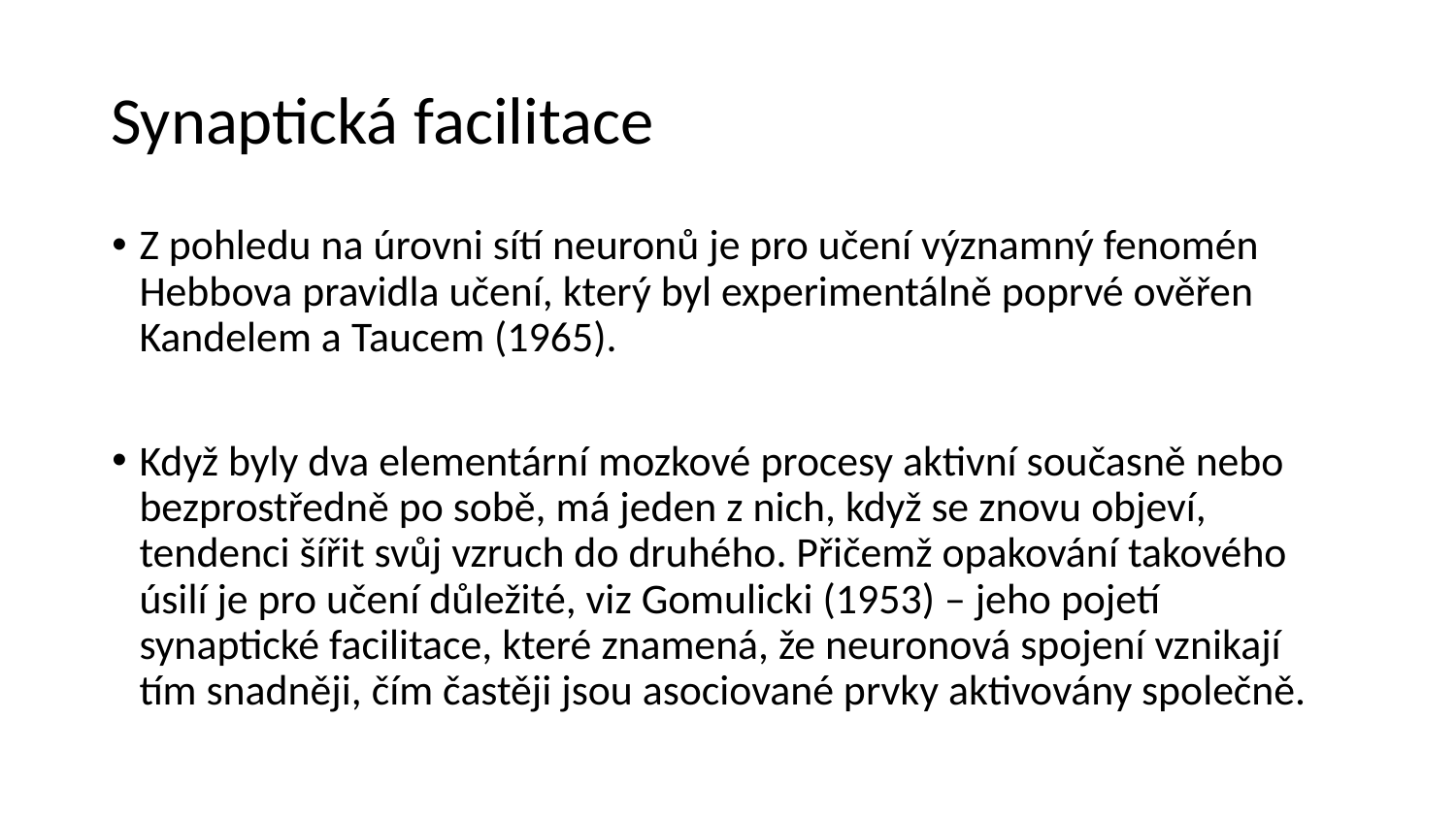

# Synaptická facilitace
Z pohledu na úrovni sítí neuronů je pro učení významný fenomén Hebbova pravidla učení, který byl experimentálně poprvé ověřen Kandelem a Taucem (1965).

Když byly dva elementární mozkové procesy aktivní současně nebo bezprostředně po sobě, má jeden z nich, když se znovu objeví, tendenci šířit svůj vzruch do druhého. Přičemž opakování takového úsilí je pro učení důležité, viz Gomulicki (1953) – jeho pojetí synaptické facilitace, které znamená, že neuronová spojení vznikají tím snadněji, čím častěji jsou asociované prvky aktivovány společně.